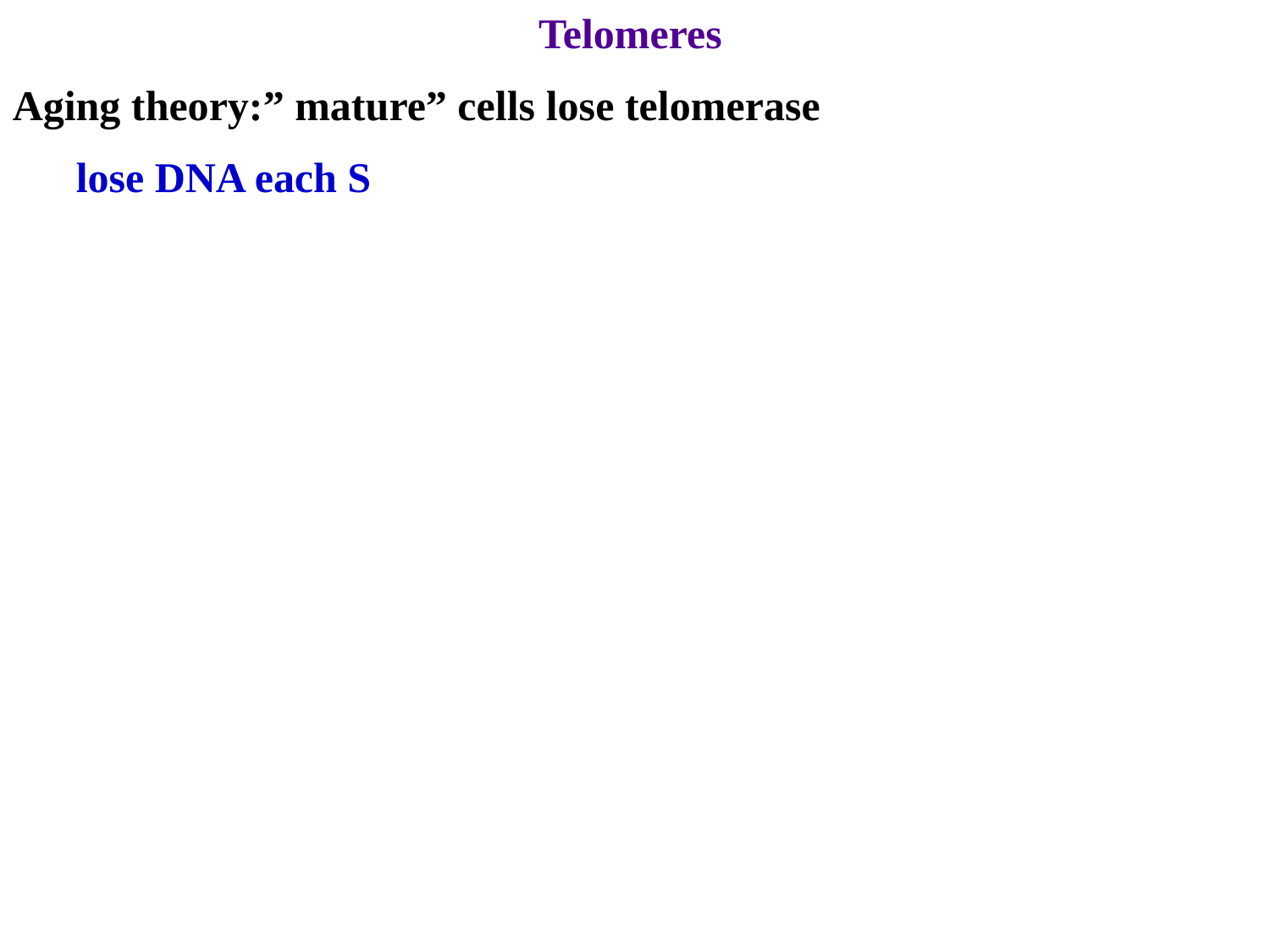

Telomeres
Aging theory:” mature” cells lose telomerase
lose DNA each S